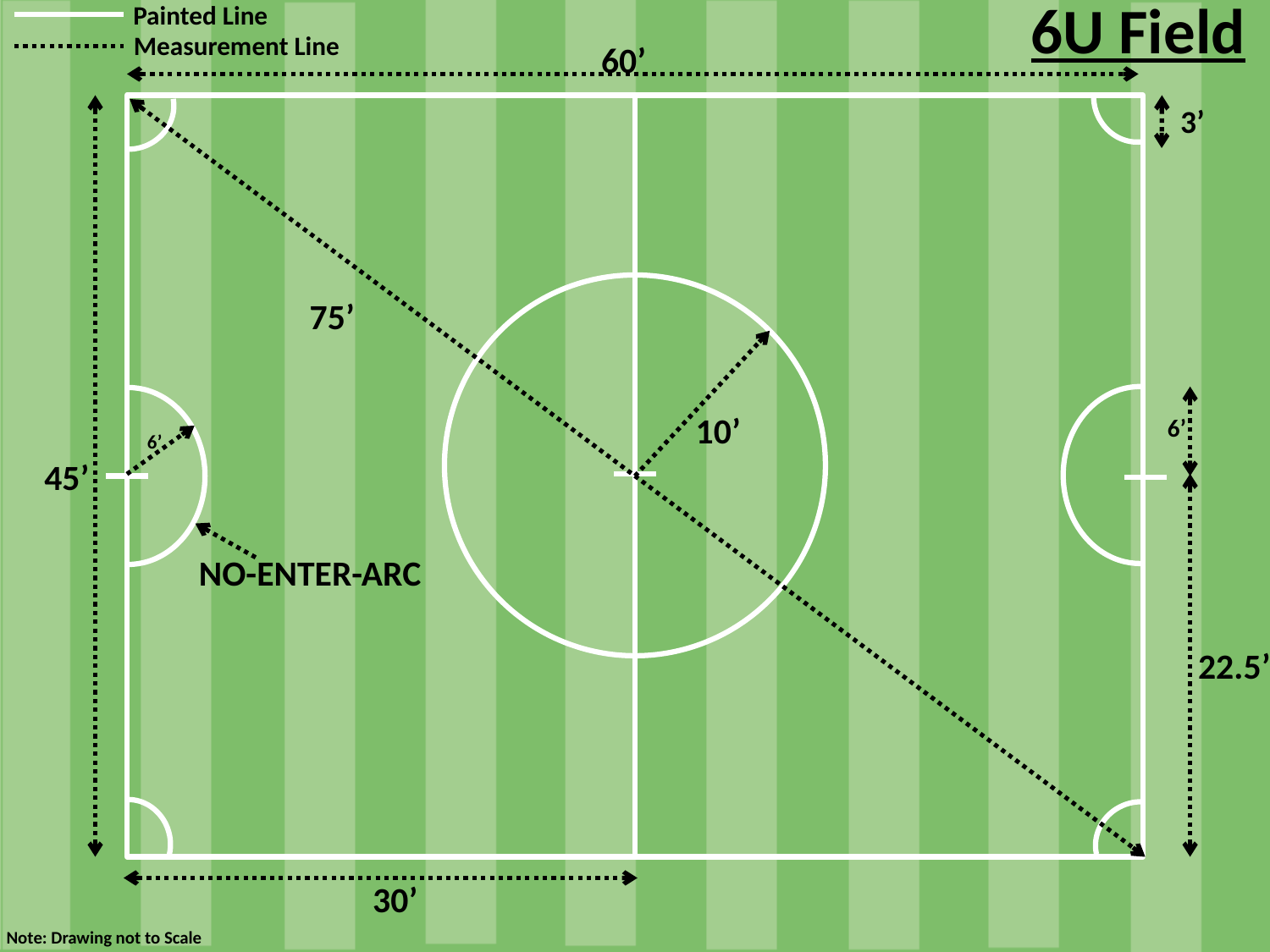

6U Field
Painted Line
Measurement Line
60’

3’

75’

10’
6’
6’
45’
NO-ENTER-ARC
22.5’

30’
Note: Drawing not to Scale